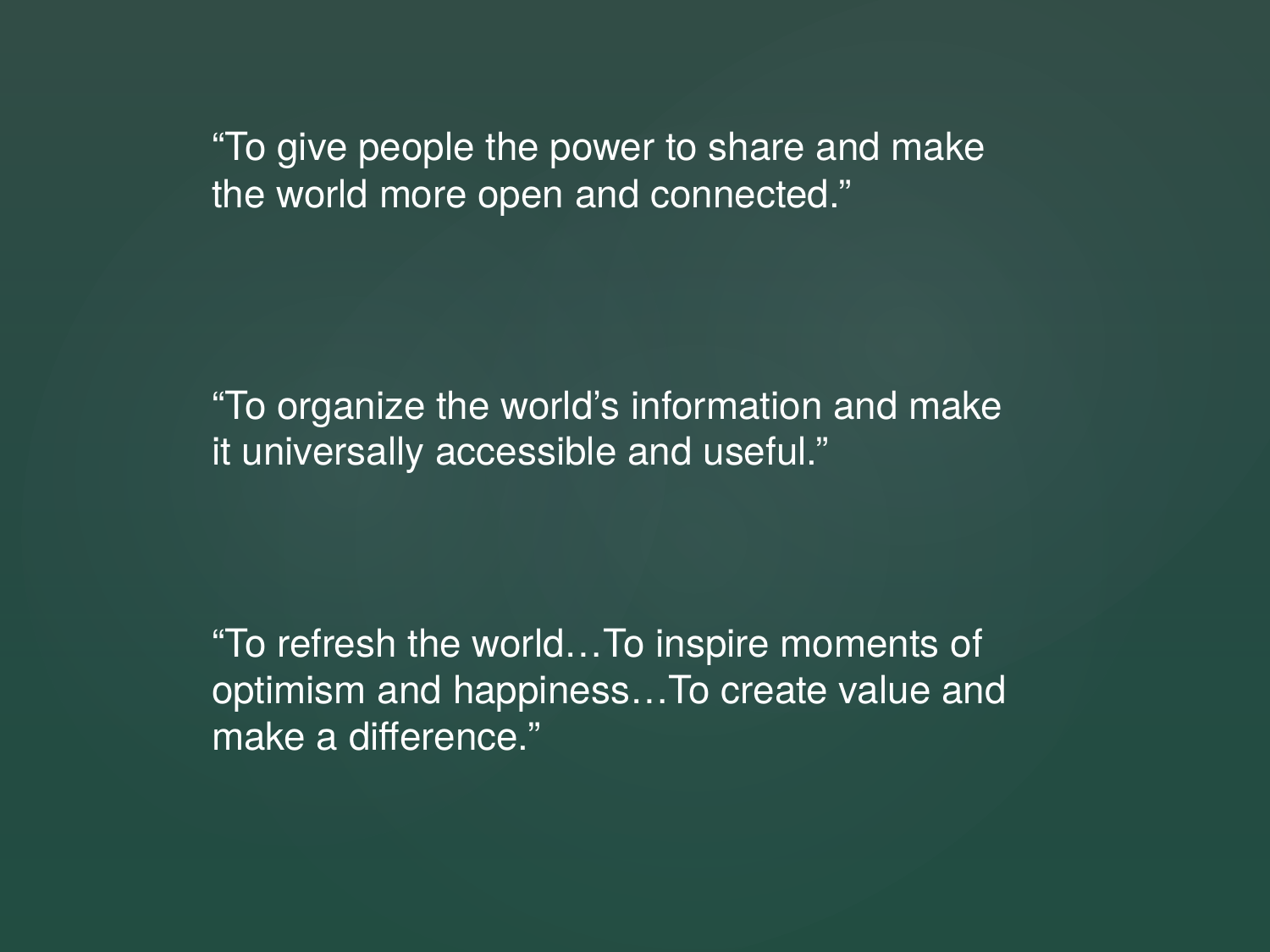

“To give people the power to share and make the world more open and connected.”
“To organize the world’s information and make it universally accessible and useful.”
“To refresh the world…To inspire moments of optimism and happiness…To create value and make a difference.”